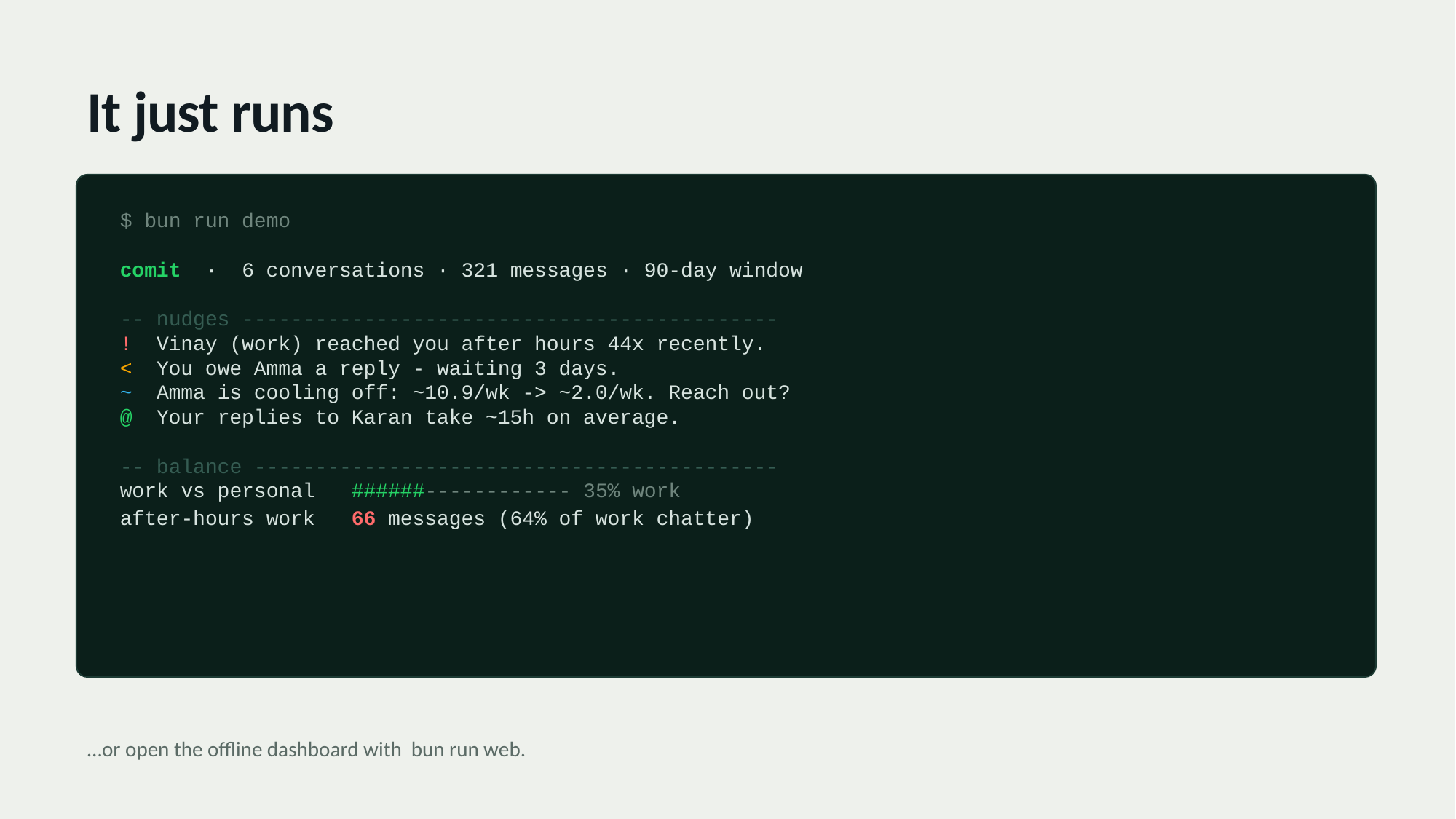

It just runs

$ bun run demo

comit  ·  6 conversations · 321 messages · 90-day window

-- nudges --------------------------------------------
!  Vinay (work) reached you after hours 44x recently.
<  You owe Amma a reply - waiting 3 days.
~  Amma is cooling off: ~10.9/wk -> ~2.0/wk. Reach out?
@  Your replies to Karan take ~15h on average.

-- balance -------------------------------------------
work vs personal   ######------------ 35% work
after-hours work   66 messages (64% of work chatter)
…or open the offline dashboard with  bun run web.